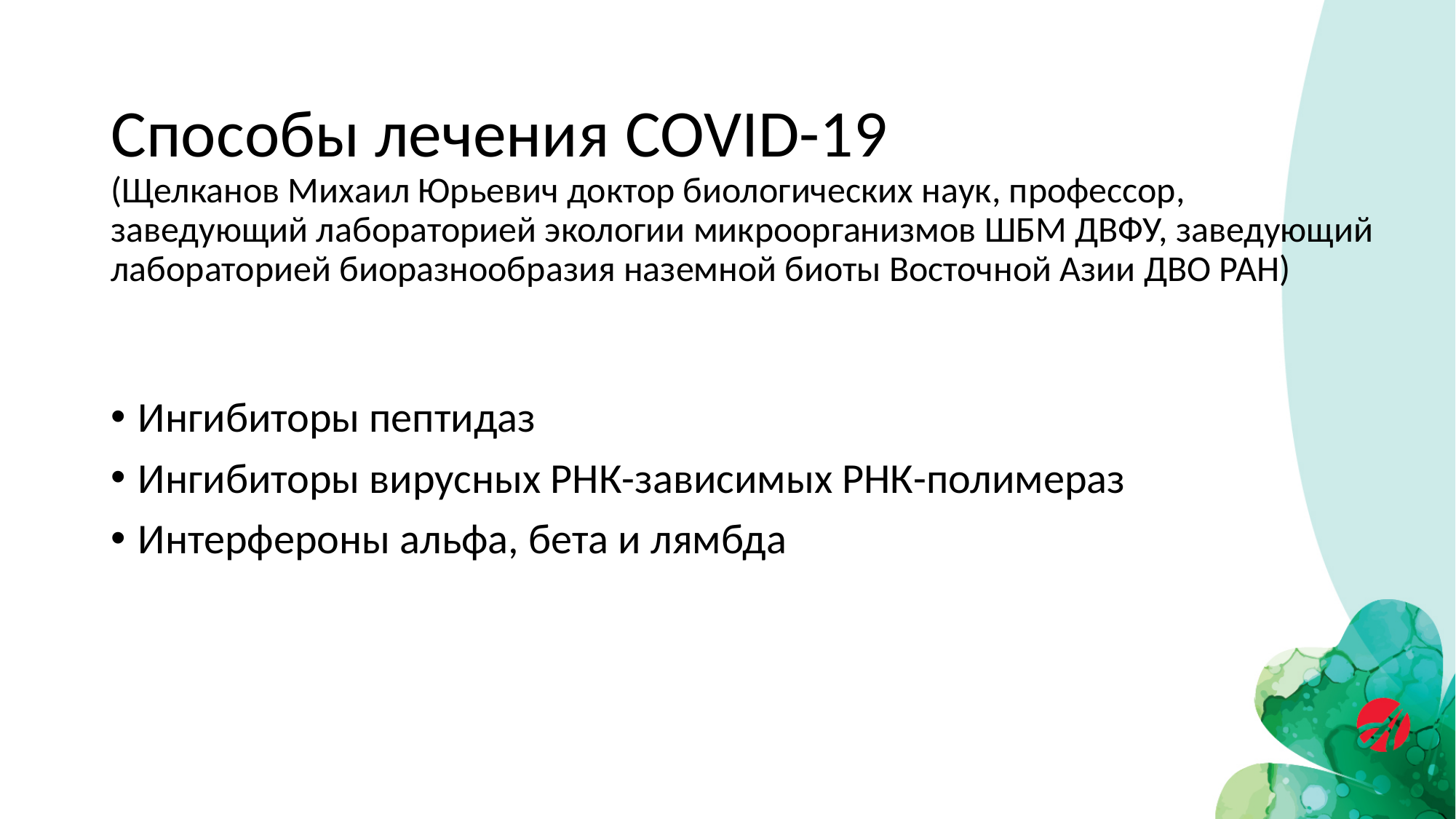

# Способы лечения COVID-19 (Щелканов Михаил Юрьевич доктор биологических наук, профессор, заведующий лабораторией экологии микроорганизмов ШБМ ДВФУ, заведующий лабораторией биоразнообразия наземной биоты Восточной Азии ДВО РАН)
Ингибиторы пептидаз
Ингибиторы вирусных РНК-зависимых РНК-полимераз
Интерфероны альфа, бета и лямбда